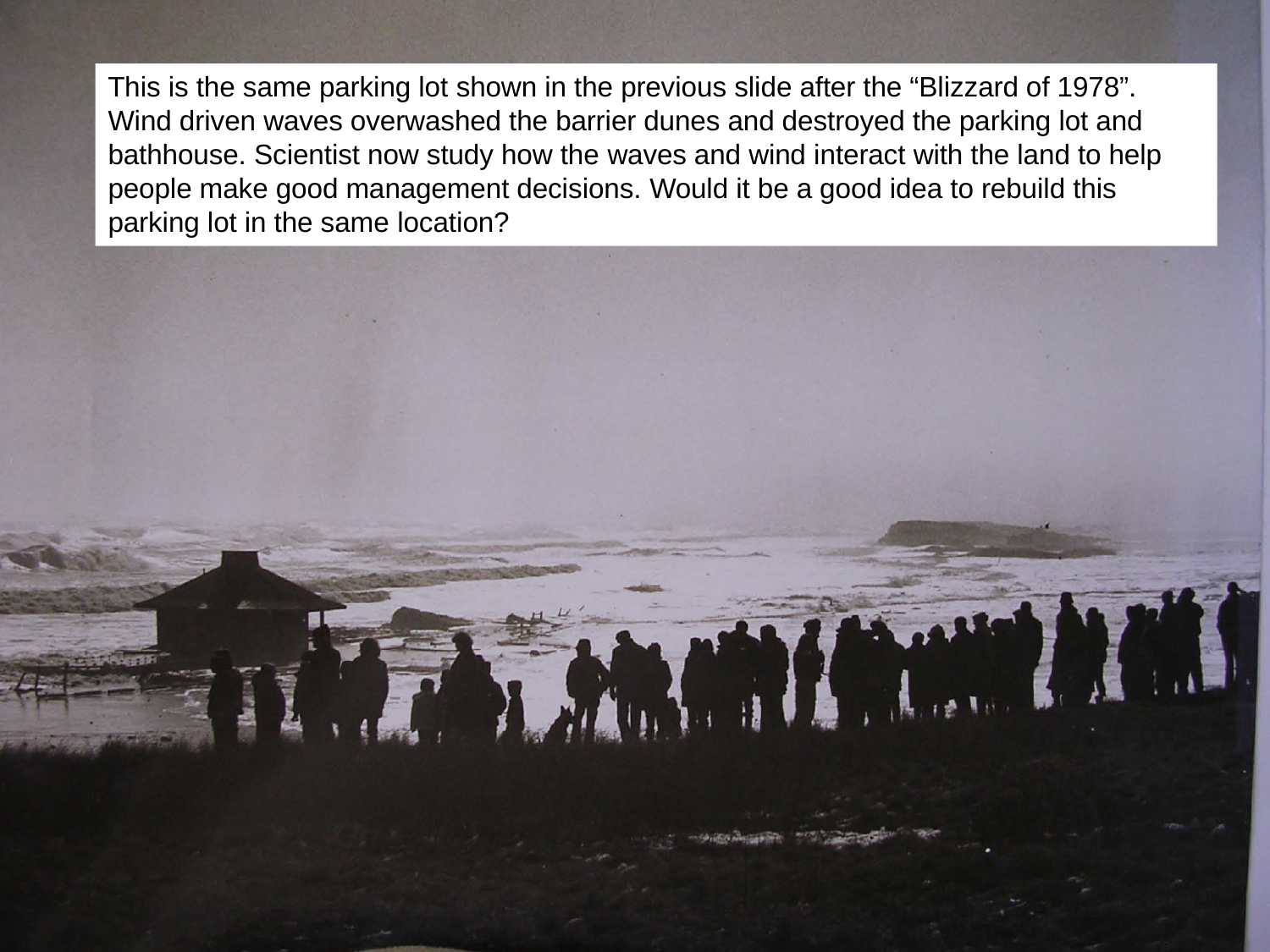

This is the same parking lot shown in the previous slide after the “Blizzard of 1978”.  Wind driven waves overwashed the barrier dunes and destroyed the parking lot and  bathhouse. Scientist now study how the waves and wind interact with the land to help  people make good management decisions. Would it be a good idea to rebuild this  parking lot in the same location?